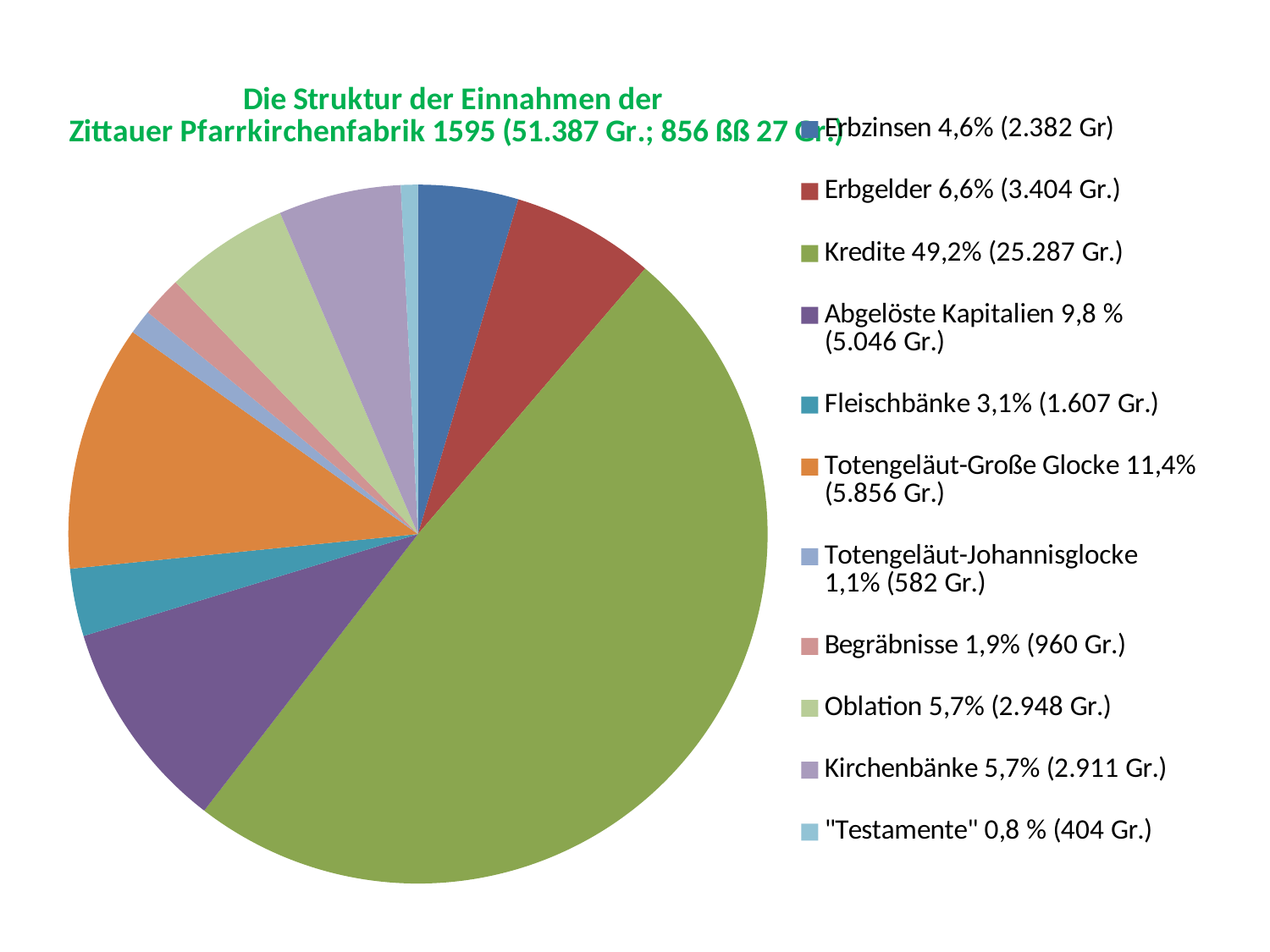

### Chart: Die Struktur der Einnahmen der
 Zittauer Pfarrkirchenfabrik 1595 (51.387 Gr.; 856 ßß 27 Gr.)

| Category | Struktur der Einnahmen 1595 (51.387 Gr.) |
|---|---|
| Erbzinsen 4,6% (2.382 Gr) | 2382.0 |
| Erbgelder 6,6% (3.404 Gr.) | 3404.0 |
| Kredite 49,2% (25.287 Gr.) | 25287.0 |
| Abgelöste Kapitalien 9,8 % (5.046 Gr.) | 5046.0 |
| Fleischbänke 3,1% (1.607 Gr.) | 1607.0 |
| Totengeläut-Große Glocke 11,4% (5.856 Gr.) | 5856.0 |
| Totengeläut-Johannisglocke 1,1% (582 Gr.) | 582.0 |
| Begräbnisse 1,9% (960 Gr.) | 960.0 |
| Oblation 5,7% (2.948 Gr.) | 2948.0 |
| Kirchenbänke 5,7% (2.911 Gr.) | 2911.0 |
| "Testamente" 0,8 % (404 Gr.) | 404.0 |